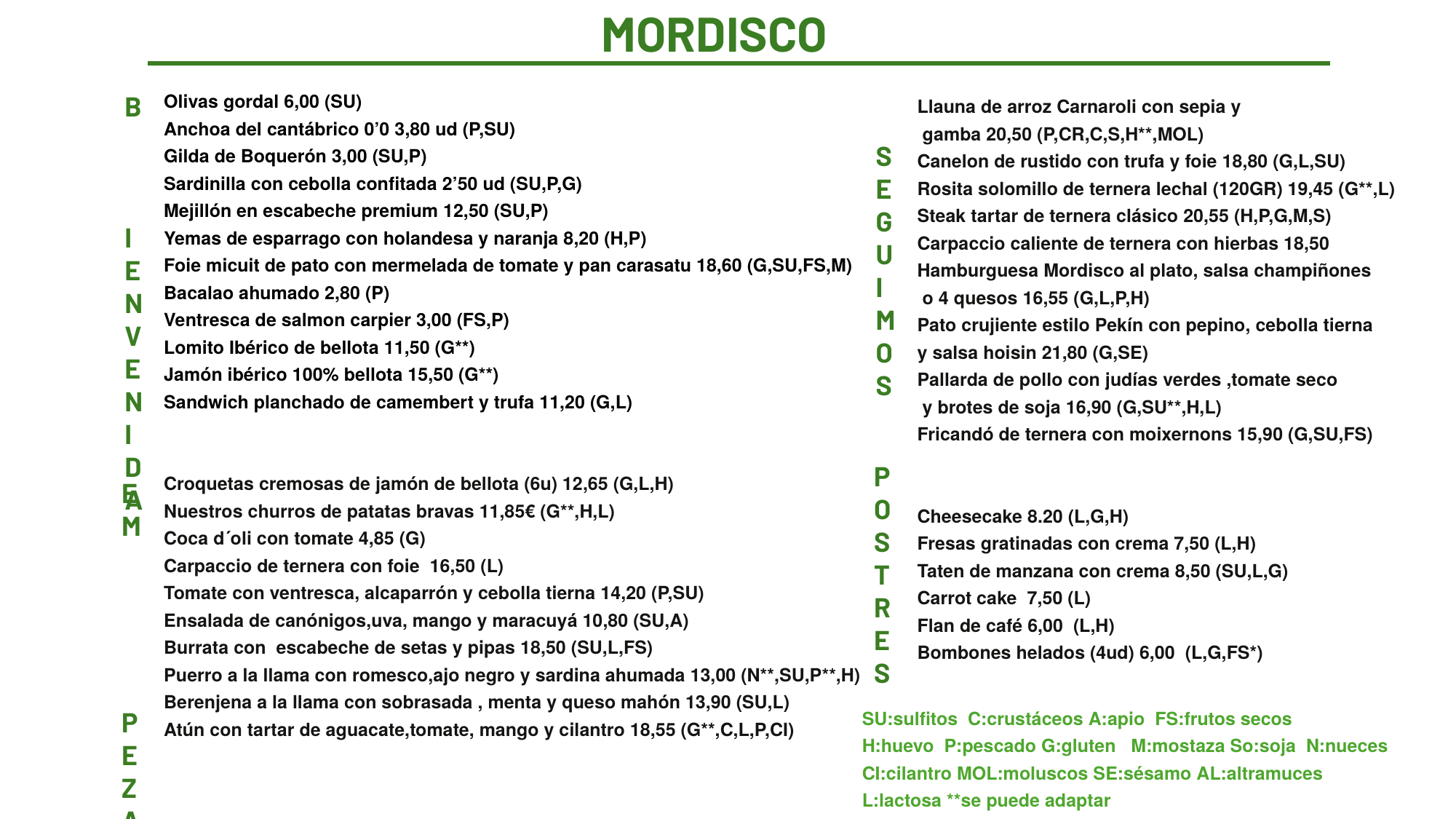

MORDISCO

Olivas gordal 6,00 (SU)
Anchoa del cantábrico 0’0 3,80 ud (P,SU)
Gilda de Boquerón 3,00 (SU,P)
Sardinilla con cebolla confitada 2’50 ud (SU,P,G)
Mejillón en escabeche premium 12,50 (SU,P)
Yemas de esparrago con holandesa y naranja 8,20 (H,P)
Foie micuit de pato con mermelada de tomate y pan carasatu 18,60 (G,SU,FS,M)
Bacalao ahumado 2,80 (P)
Ventresca de salmon carpier 3,00 (FS,P)
Lomito Ibérico de bellota 11,50 (G**)
Jamón ibérico 100% bellota 15,50 (G**)
Sandwich planchado de camembert y trufa 11,20 (G,L)

Croquetas cremosas de jamón de bellota (6u) 12,65 (G,L,H)
Nuestros churros de patatas bravas 11,85€ (G**,H,L)
Coca d´oli con tomate 4,85 (G)
Carpaccio de ternera con foie  16,50 (L)
Tomate con ventresca, alcaparrón y cebolla tierna 14,20 (P,SU)
Ensalada de canónigos,uva, mango y maracuyá 10,80 (SU,A)
Burrata con  escabeche de setas y pipas 18,50 (SU,L,FS)
Puerro a la llama con romesco,ajo negro y sardina ahumada 13,00 (N**,SU,P**,H)
Berenjena a la llama con sobrasada , menta y queso mahón 13,90 (SU,L)
Atún con tartar de aguacate,tomate, mango y cilantro 18,55 (G**,C,L,P,CI)
Llauna de arroz Carnaroli con sepia y
 gamba 20,50 (P,CR,C,S,H**,MOL)
Canelon de rustido con trufa y foie 18,80 (G,L,SU)
Rosita solomillo de ternera lechal (120GR) 19,45 (G**,L)
Steak tartar de ternera clásico 20,55 (H,P,G,M,S)
Carpaccio caliente de ternera con hierbas 18,50
Hamburguesa Mordisco al plato, salsa champiñones
 o 4 quesos 16,55 (G,L,P,H)
Pato crujiente estilo Pekín con pepino, cebolla tierna
y salsa hoisin 21,80 (G,SE)
Pallarda de pollo con judías verdes ,tomate seco
 y brotes de soja 16,90 (G,SU**,H,L)
Fricandó de ternera con moixernons 15,90 (G,SU,FS)

Cheesecake 8.20 (L,G,H)
Fresas gratinadas con crema 7,50 (L,H)
Taten de manzana con crema 8,50 (SU,L,G)
Carrot cake  7,50 (L)
Flan de café 6,00  (L,H)
Bombones helados (4ud) 6,00  (L,G,FS*)

B     IENVENIDA
SEGUIMOS

POSTRES
EM     PEZAMOS
SU:sulfitos  C:crustáceos A:apio  FS:frutos secos
H:huevo  P:pescado G:gluten   M:mostaza So:soja  N:nueces
CI:cilantro MOL:moluscos SE:sésamo AL:altramuces
L:lactosa **se puede adaptar